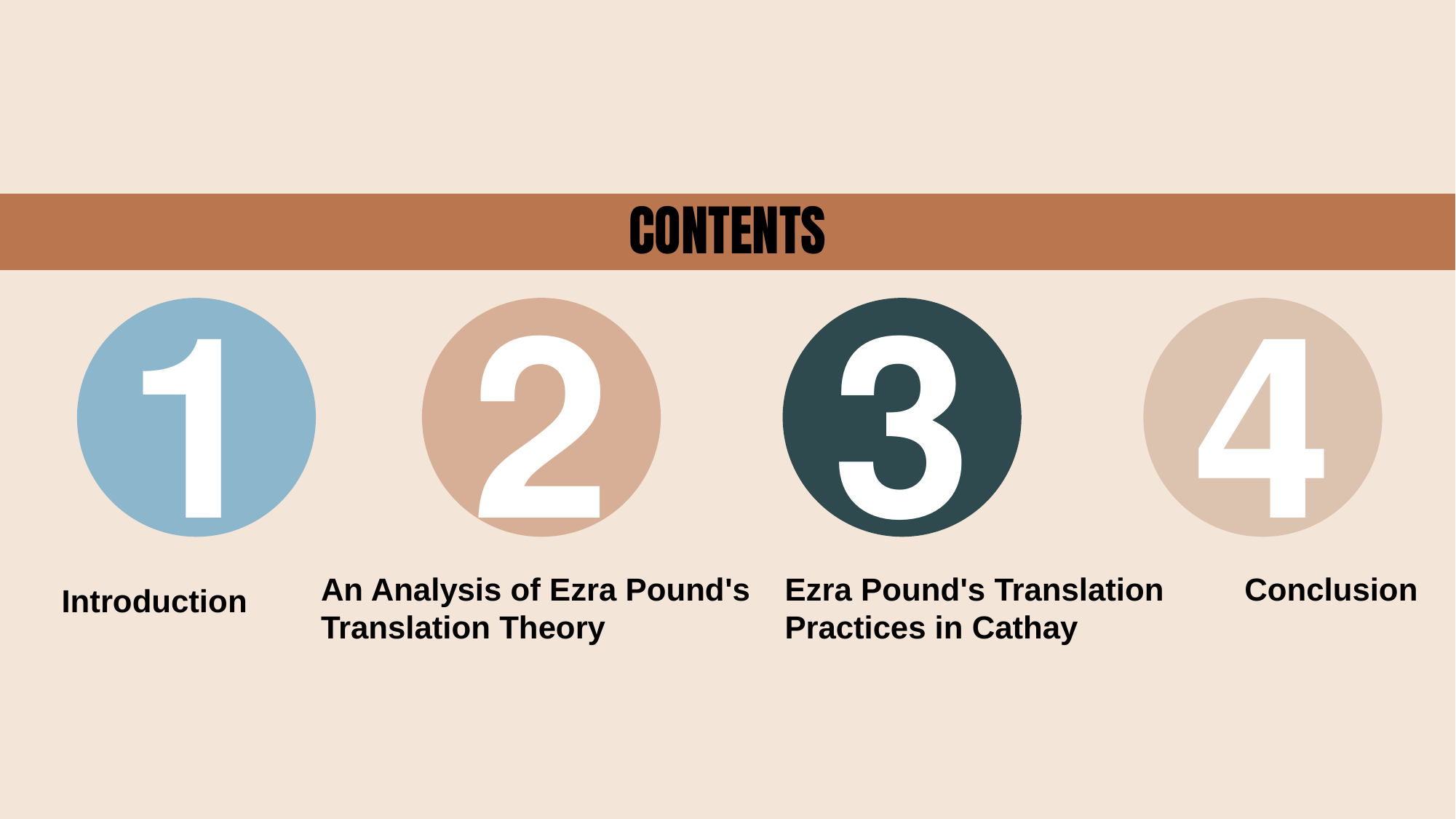

CONTENTS
1

2

3

4

An Analysis of Ezra Pound's
Translation Theory
 Ezra Pound's Translation
 Practices in Cathay
Conclusion
Introduction